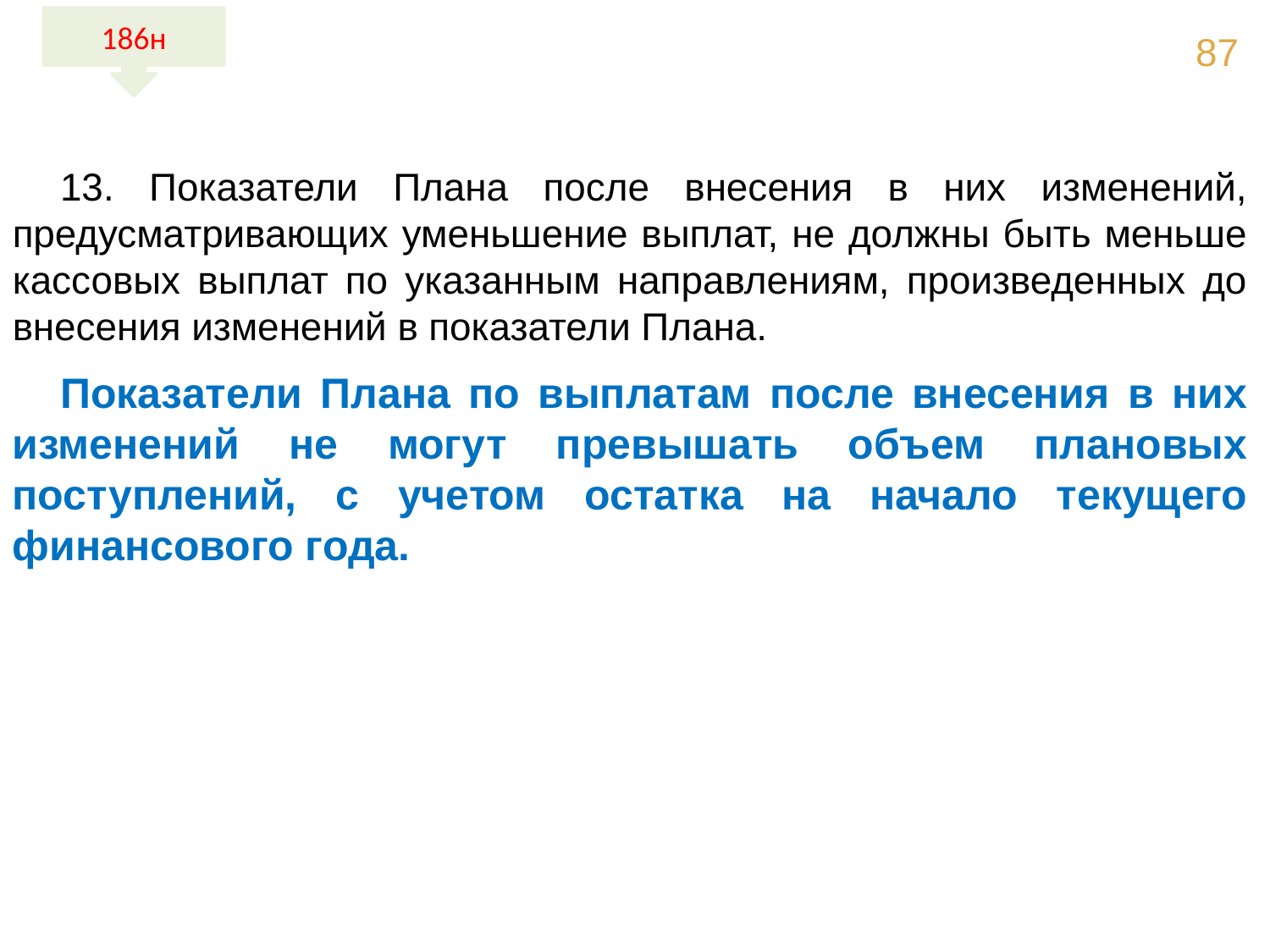

186н
13. Показатели Плана после внесения в них изменений, предусматривающих уменьшение выплат, не должны быть меньше кассовых выплат по указанным направлениям, произведенных до внесения изменений в показатели Плана.
Показатели Плана по выплатам после внесения в них изменений не могут превышать объем плановых поступлений, с учетом остатка на начало текущего финансового года.